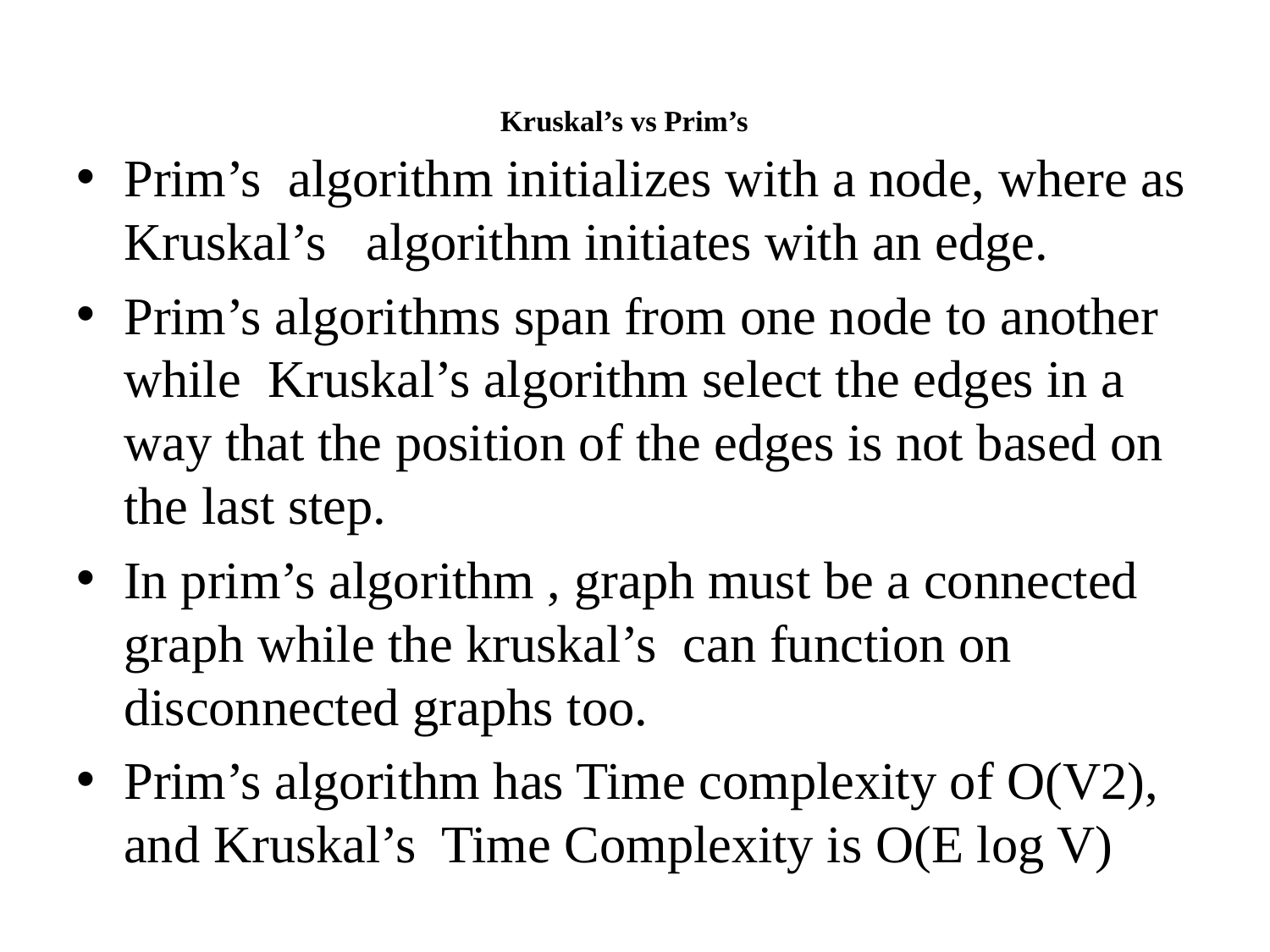

# Kruskal’s vs Prim’s
Prim’s  algorithm initializes with a node, where as Kruskal’s   algorithm initiates with an edge.
Prim’s algorithms span from one node to another while  Kruskal’s algorithm select the edges in a way that the position of the edges is not based on the last step.
In prim’s algorithm , graph must be a connected graph while the kruskal’s  can function on disconnected graphs too.
Prim’s algorithm has Time complexity of O(V2), and Kruskal’s  Time Complexity is O(E log V)